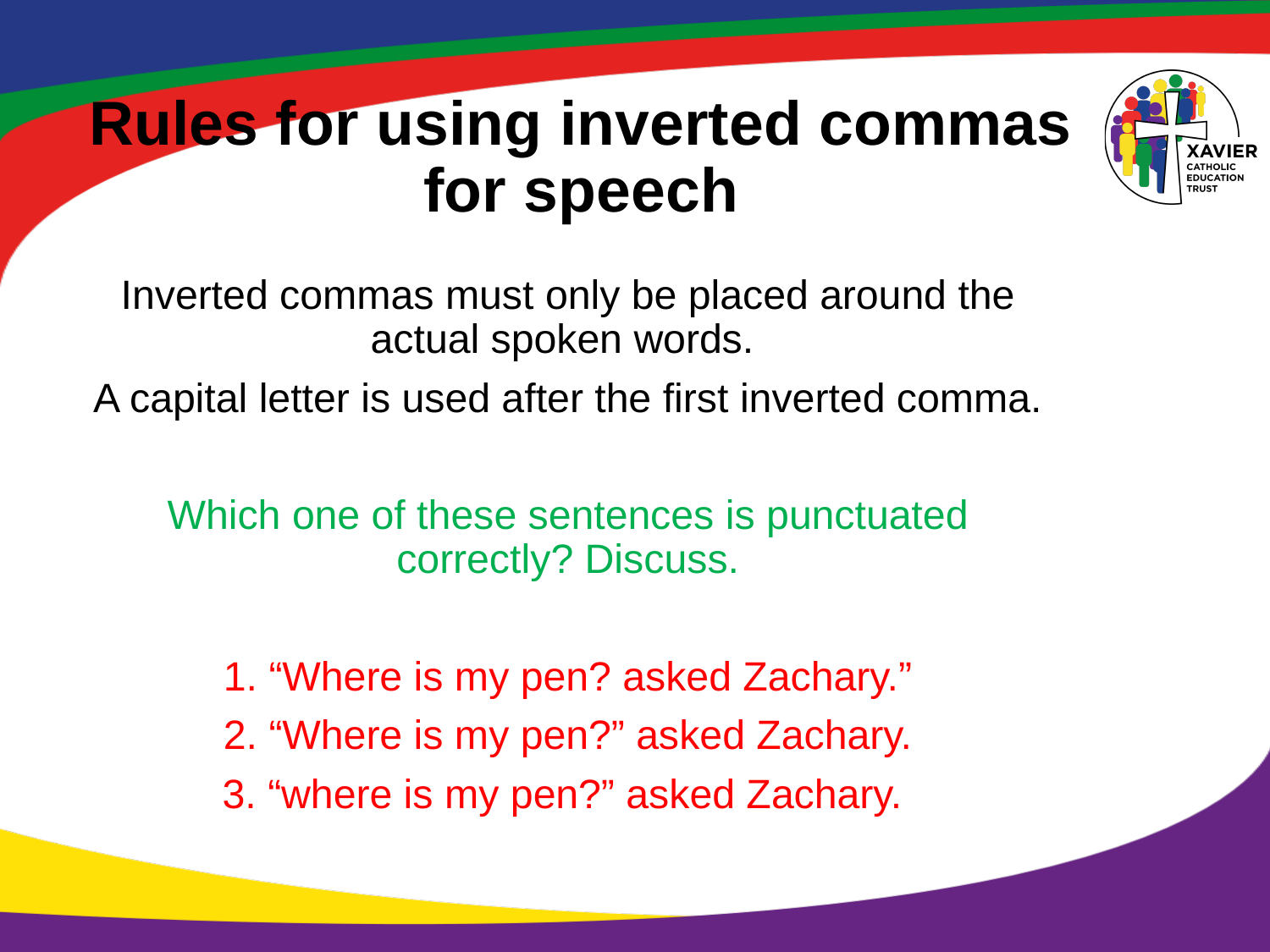

# Rules for using inverted commas for speech
Inverted commas must only be placed around the actual spoken words.
A capital letter is used after the first inverted comma.

Which one of these sentences is punctuated correctly? Discuss.

1. “Where is my pen? asked Zachary.”
2. “Where is my pen?” asked Zachary.
3. “where is my pen?” asked Zachary.